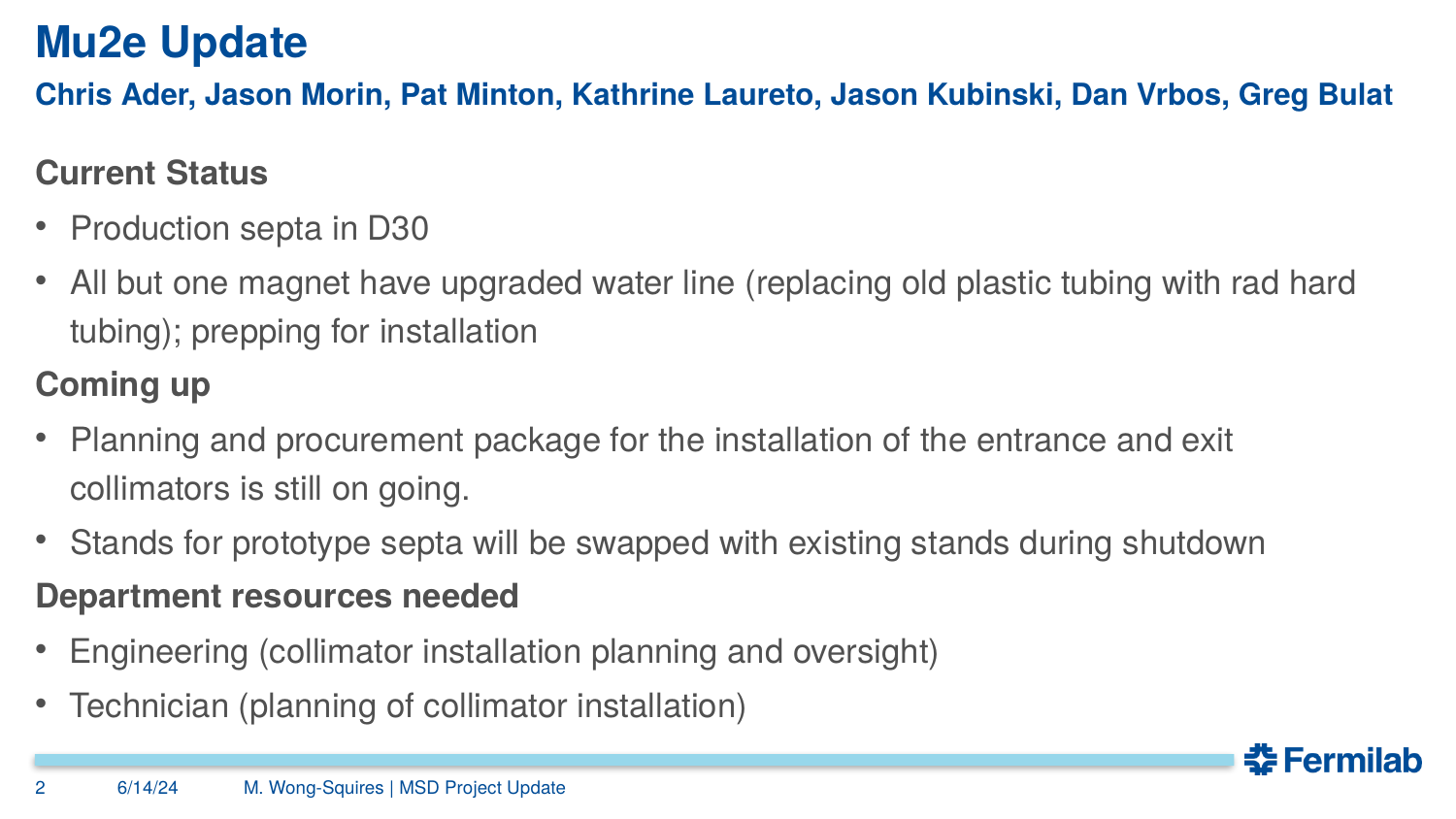

# Mu2e Update Chris Ader, Jason Morin, Pat Minton, Kathrine Laureto, Jason Kubinski, Dan Vrbos, Greg Bulat
Current Status
Production septa in D30
All but one magnet have upgraded water line (replacing old plastic tubing with rad hard tubing); prepping for installation
Coming up
Planning and procurement package for the installation of the entrance and exit collimators is still on going.
Stands for prototype septa will be swapped with existing stands during shutdown
Department resources needed
Engineering (collimator installation planning and oversight)
Technician (planning of collimator installation)

2
6/14/24
M. Wong-Squires | MSD Project Update